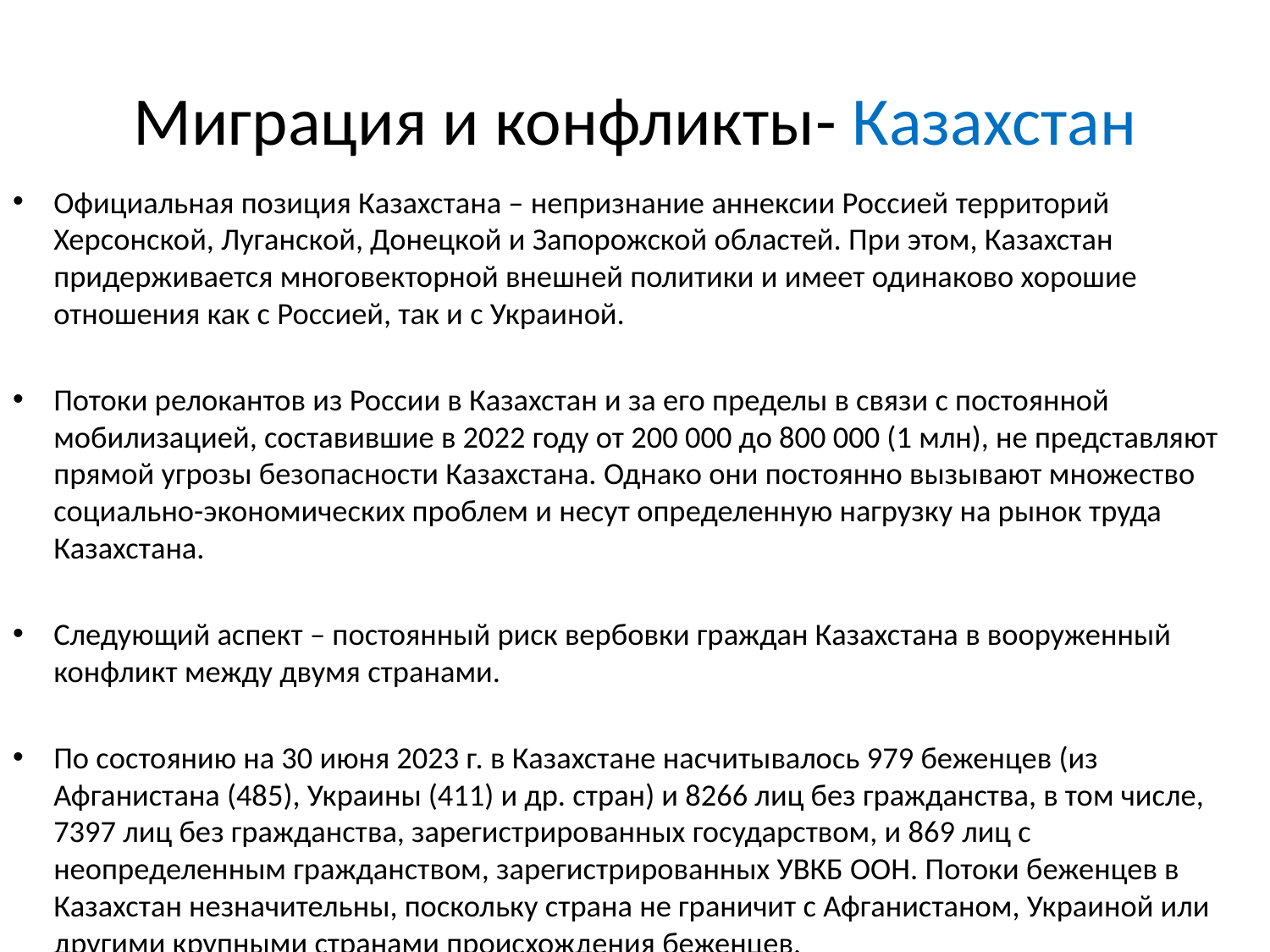

# Миграция и конфликты- Казахстан
Официальная позиция Казахстана – непризнание аннексии Россией территорий Херсонской, Луганской, Донецкой и Запорожской областей. При этом, Казахстан придерживается многовекторной внешней политики и имеет одинаково хорошие отношения как с Россией, так и с Украиной.

Потоки релокантов из России в Казахстан и за его пределы в связи с постоянной мобилизацией, составившие в 2022 году от 200 000 до 800 000 (1 млн), не представляют прямой угрозы безопасности Казахстана. Однако они постоянно вызывают множество социально-экономических проблем и несут определенную нагрузку на рынок труда Казахстана.

Следующий аспект – постоянный риск вербовки граждан Казахстана в вооруженный конфликт между двумя странами.

По состоянию на 30 июня 2023 г. в Казахстане насчитывалось 979 беженцев (из Афганистана (485), Украины (411) и др. стран) и 8266 лиц без гражданства, в том числе, 7397 лиц без гражданства, зарегистрированных государством, и 869 лиц с неопределенным гражданством, зарегистрированных УВКБ ООН. Потоки беженцев в Казахстан незначительны, поскольку страна не граничит с Афганистаном, Украиной или другими крупными странами происхождения беженцев.